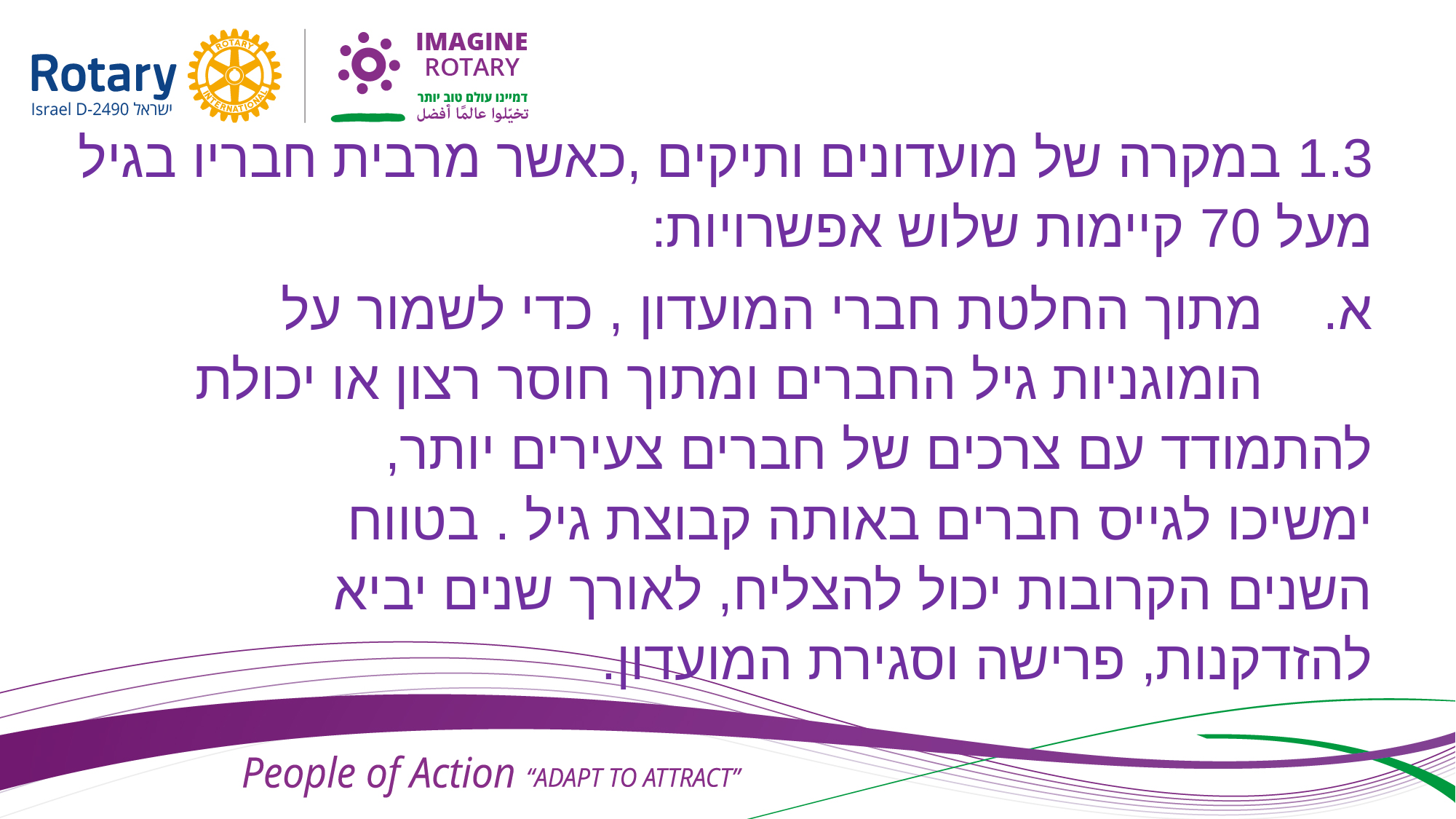

1.3 במקרה של מועדונים ותיקים ,כאשר מרבית חבריו בגיל 	מעל 70 קיימות שלוש אפשרויות:
	א.    מתוך החלטת חברי המועדון , כדי לשמור על 				הומוגניות גיל החברים ומתוך חוסר רצון או יכולת 			להתמודד עם צרכים של חברים צעירים יותר,  				ימשיכו לגייס חברים באותה קבוצת גיל . בטווח 				השנים הקרובות יכול להצליח, לאורך שנים יביא 			להזדקנות, פרישה וסגירת המועדון.